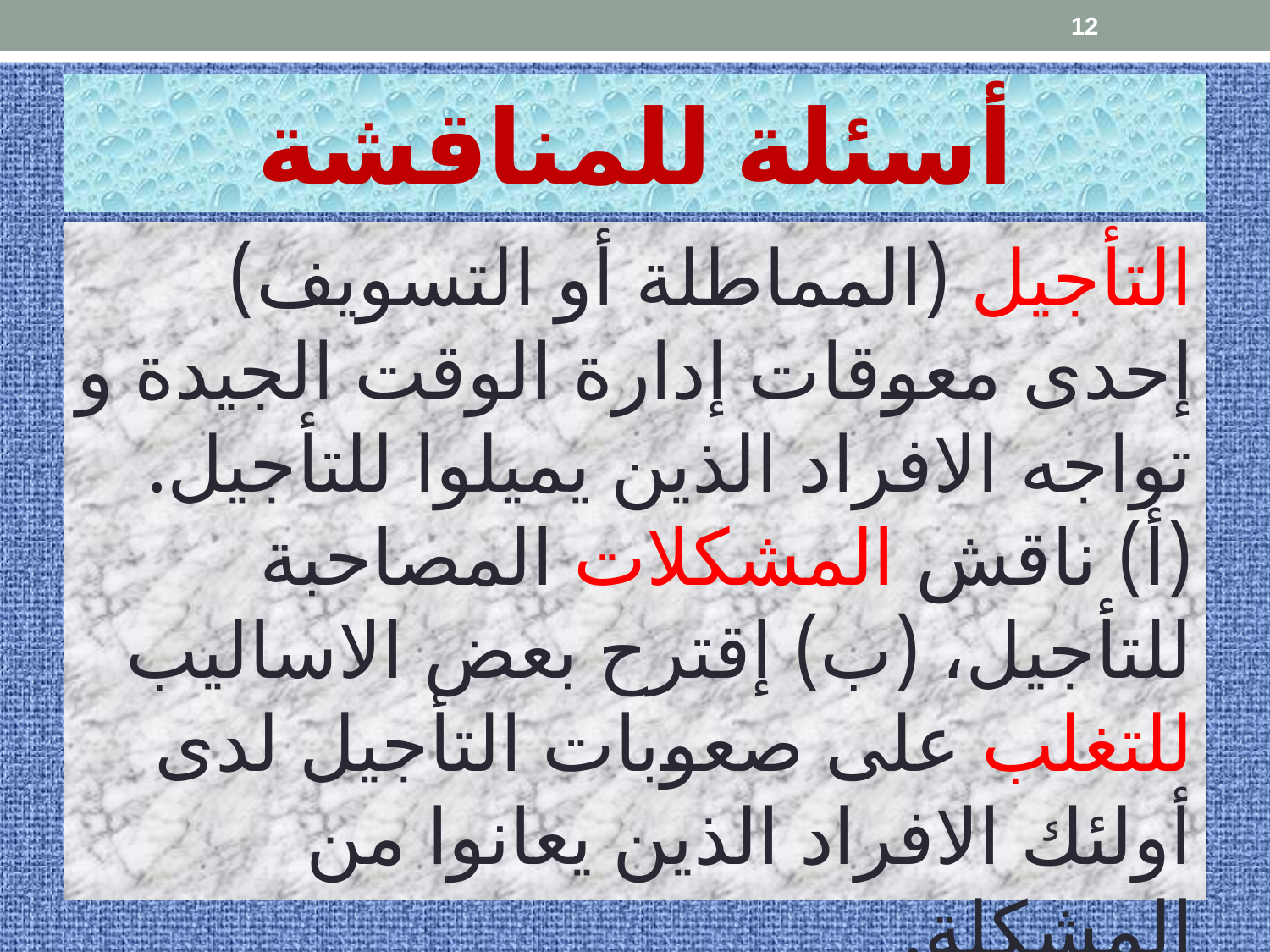

12
# أسئلة للمناقشة
التأجيل (المماطلة أو التسويف) إحدى معوقات إدارة الوقت الجيدة و تواجه الافراد الذين يميلوا للتأجيل. (أ) ناقش المشكلات المصاحبة للتأجيل، (ب) إقترح بعض الاساليب للتغلب على صعوبات التأجيل لدى أولئك الافراد الذين يعانوا من المشكلة.